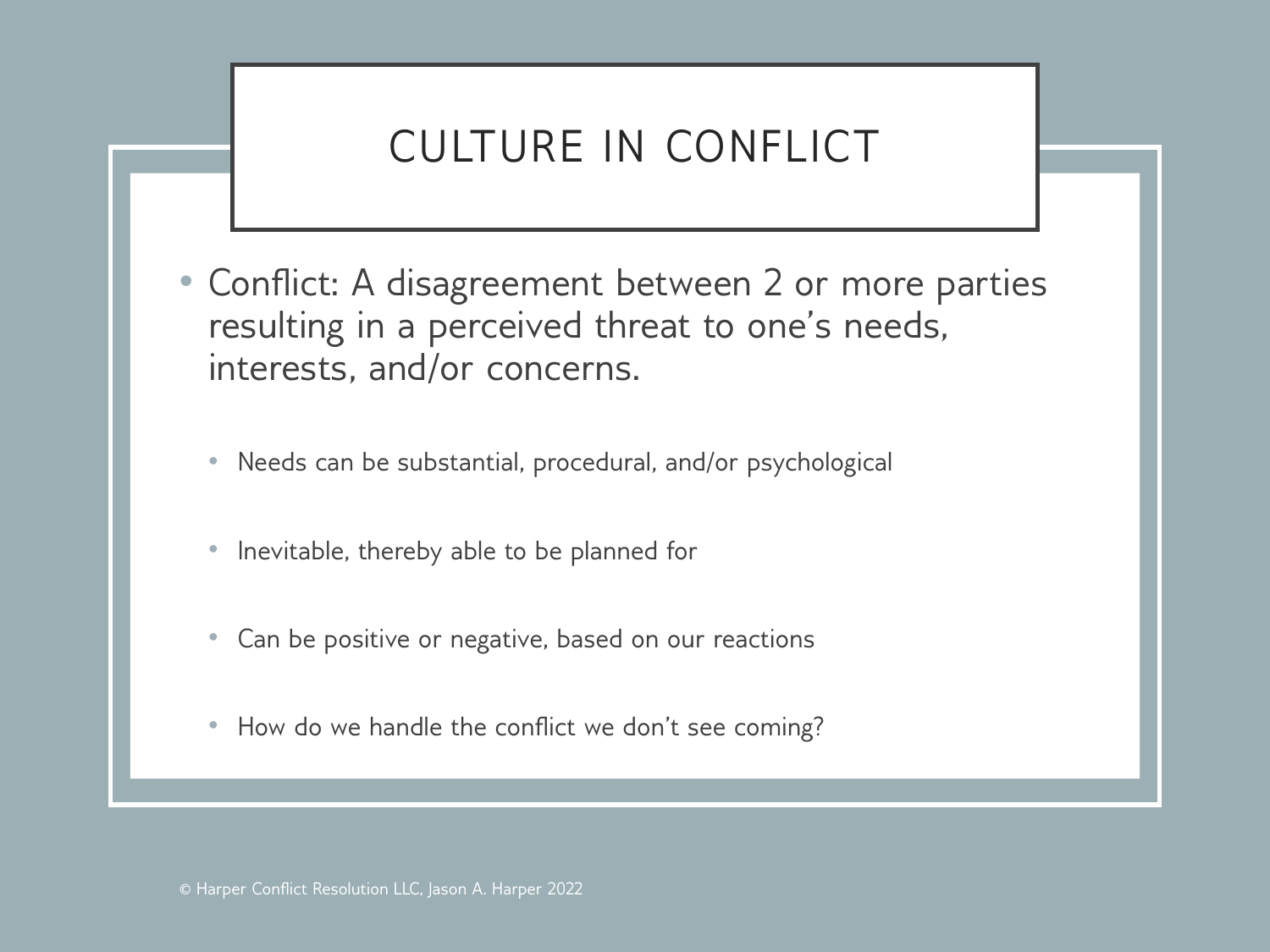

# Culture in Conflict

Conflict: A disagreement between 2 or more parties resulting in a perceived threat to one’s needs, interests, and/or concerns.

Needs can be substantial, procedural, and/or psychological

Inevitable, thereby able to be planned for

Can be positive or negative, based on our reactions

How do we handle the conflict we don’t see coming?
© Harper Conflict Resolution LLC, Jason A. Harper 2022